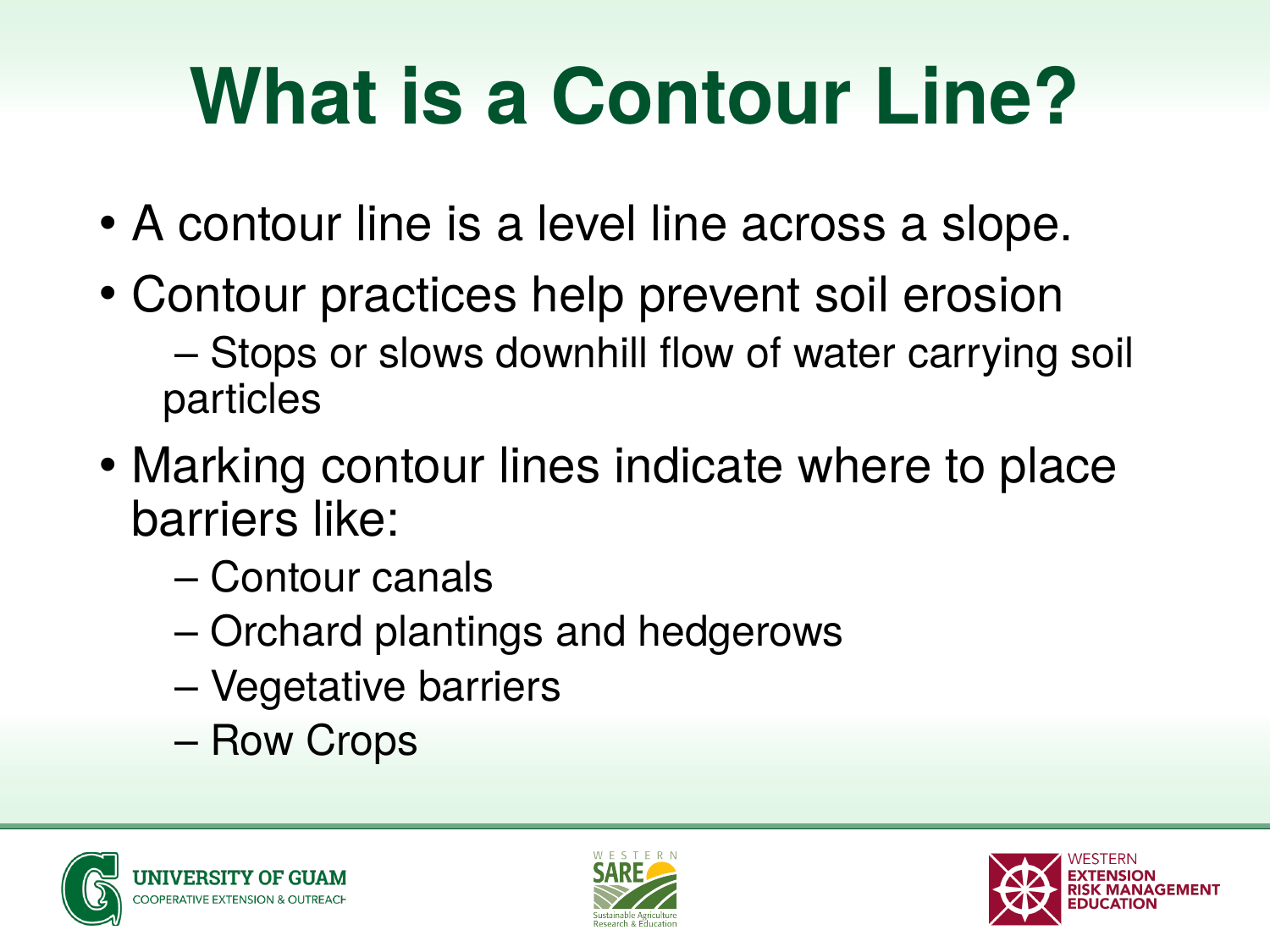

# What is a Contour Line?
A contour line is a level line across a slope.
Contour practices help prevent soil erosion
 – Stops or slows downhill flow of water carrying soil particles
Marking contour lines indicate where to place barriers like:
 – Contour canals
 – Orchard plantings and hedgerows
 – Vegetative barriers
 – Row Crops